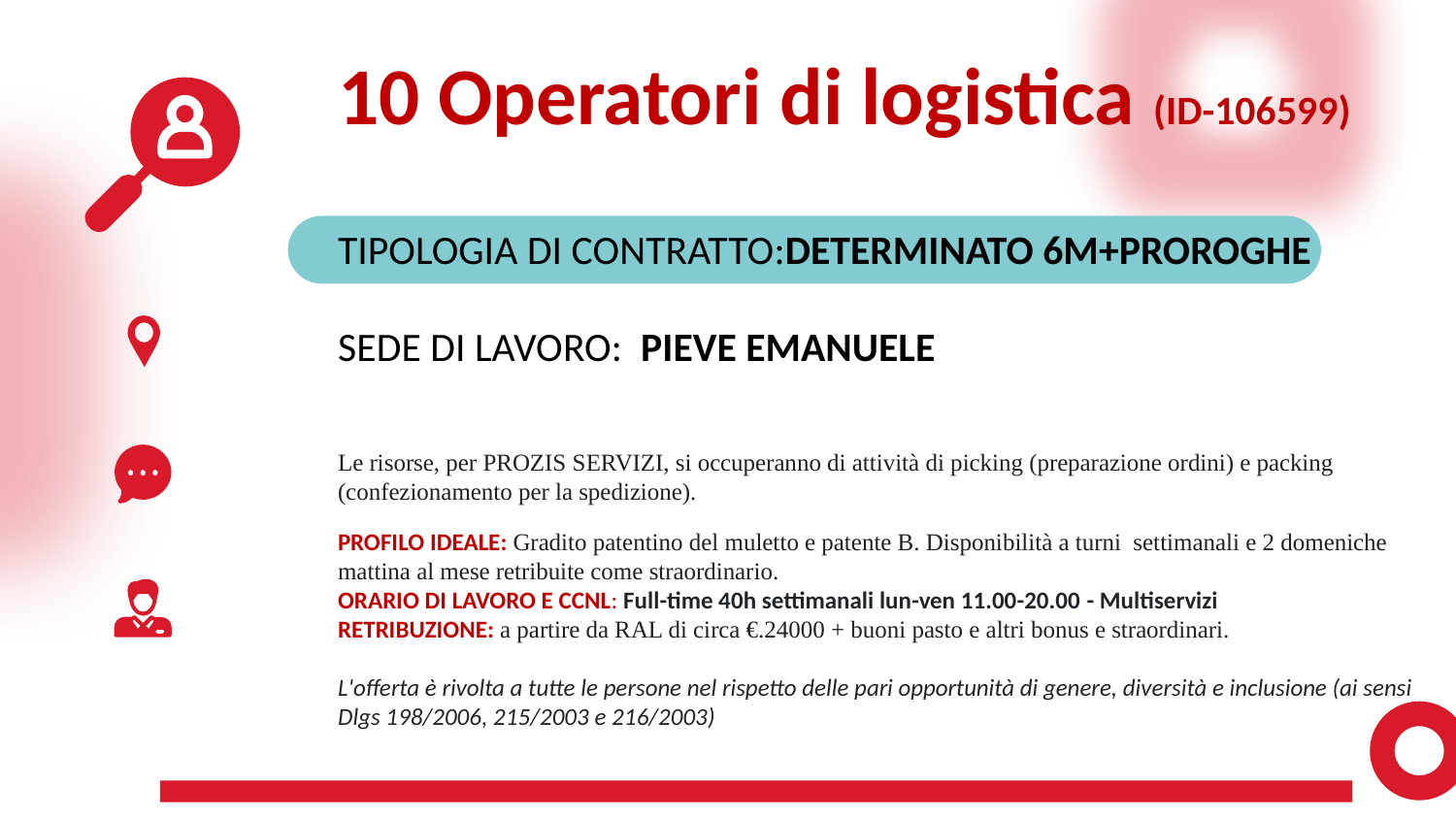

10 Operatori di logistica (ID-106599)

TIPOLOGIA DI CONTRATTO:DETERMINATO 6M+PROROGHE

SEDE DI LAVORO:  PIEVE EMANUELE

Le risorse, per PROZIS SERVIZI, si occuperanno di attività di picking (preparazione ordini) e packing (confezionamento per la spedizione).

PROFILO IDEALE: Gradito patentino del muletto e patente B. Disponibilità a turni  settimanali e 2 domeniche mattina al mese retribuite come straordinario.
ORARIO DI LAVORO E CCNL: Full-time 40h settimanali lun-ven 11.00-20.00 - Multiservizi
RETRIBUZIONE: a partire da RAL di circa €.24000 + buoni pasto e altri bonus e straordinari.

L'offerta è rivolta a tutte le persone nel rispetto delle pari opportunità di genere, diversità e inclusione (ai sensi Dlgs 198/2006, 215/2003 e 216/2003)